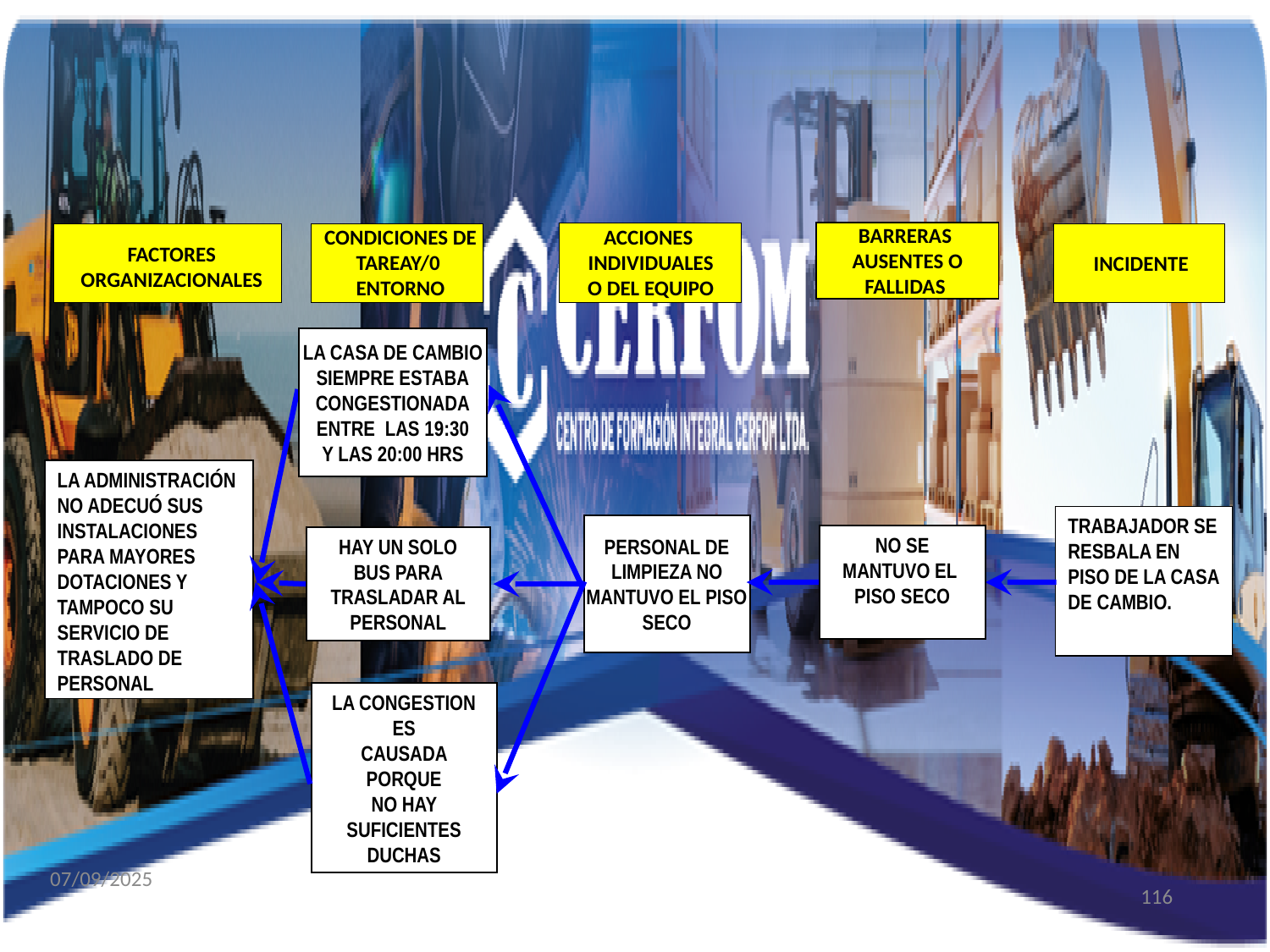

BARRERAS
AUSENTES O
FALLIDAS

CONDICIONES DE TAREAY/0
ENTORNO
ACCIONES
INDIVIDUALES
O DEL EQUIPO
FACTORES
ORGANIZACIONALES
INCIDENTE
LA CASA DE CAMBIO
SIEMPRE ESTABA
CONGESTIONADA
ENTRE  LAS 19:30
Y LAS 20:00 HRS

LA ADMINISTRACIÓN NO ADECUÓ SUS INSTALACIONES PARA MAYORES DOTACIONES Y TAMPOCO SU SERVICIO DE TRASLADO DE PERSONAL
TRABAJADOR SE RESBALA EN PISO DE LA CASA DE CAMBIO.
PERSONAL DE
LIMPIEZA NO
MANTUVO EL PISO
SECO
NO SE MANTUVO EL  PISO SECO

HAY UN SOLO BUS PARA TRASLADAR AL PERSONAL

LA CONGESTION ES
CAUSADA PORQUE
NO HAY SUFICIENTES DUCHAS
07/09/2025

116